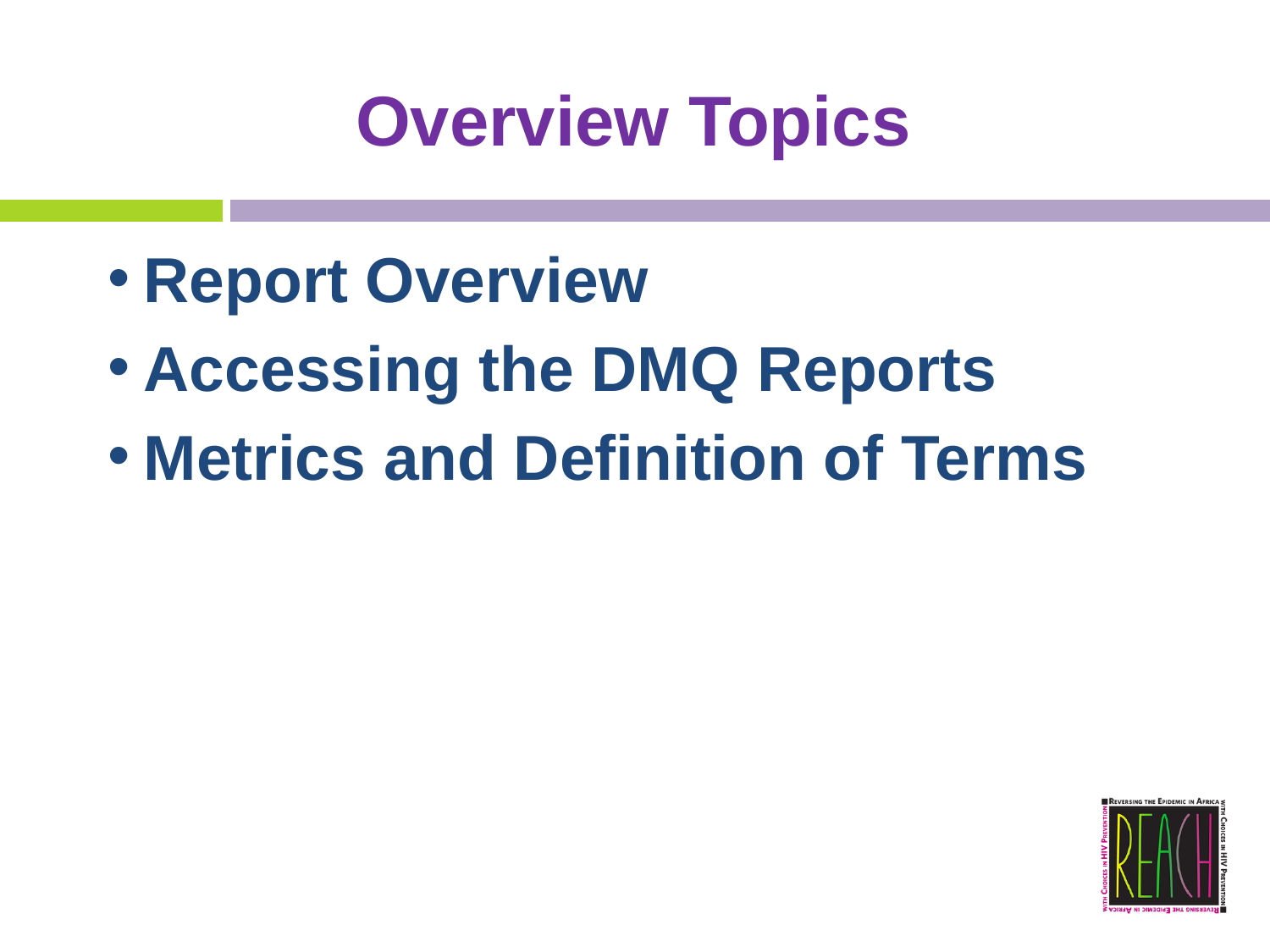

# Overview Topics
Report Overview
Accessing the DMQ Reports
Metrics and Definition of Terms